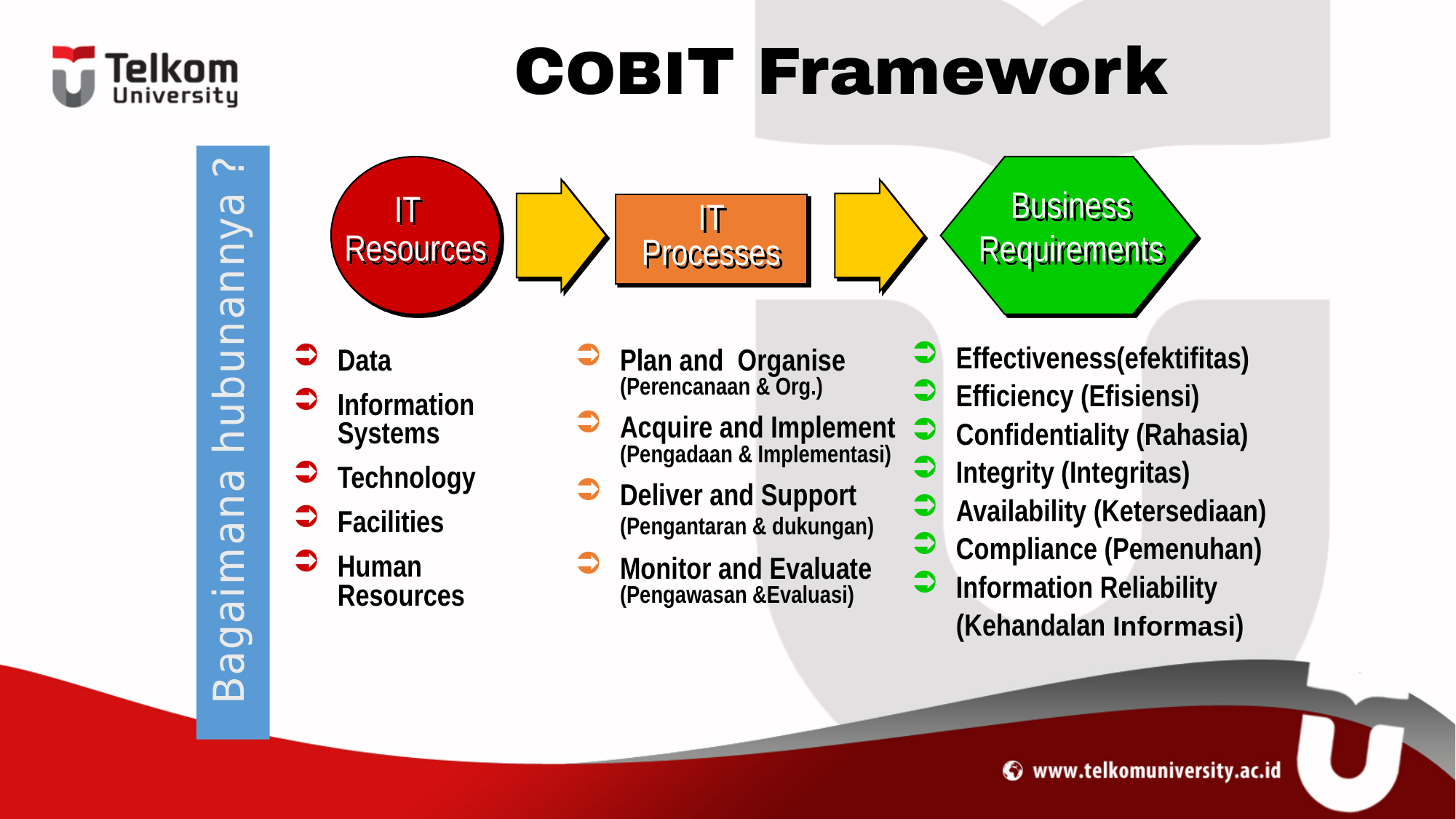

# COBIT Framework
  Bagaimana hubunannya ?

Business Requirements

IT
Resources

IT Processes
Effectiveness(efektifitas)
Efficiency (Efisiensi)
Confidentiality (Rahasia)
Integrity (Integritas)
Availability (Ketersediaan)
Compliance (Pemenuhan)
Information Reliability
	(Kehandalan Informasi)
Plan and  Organise (Perencanaan & Org.)
Acquire and Implement (Pengadaan & Implementasi)
Deliver and Support (Pengantaran & dukungan)
Monitor and Evaluate (Pengawasan &Evaluasi)
Data
Information Systems
Technology
Facilities
Human Resources